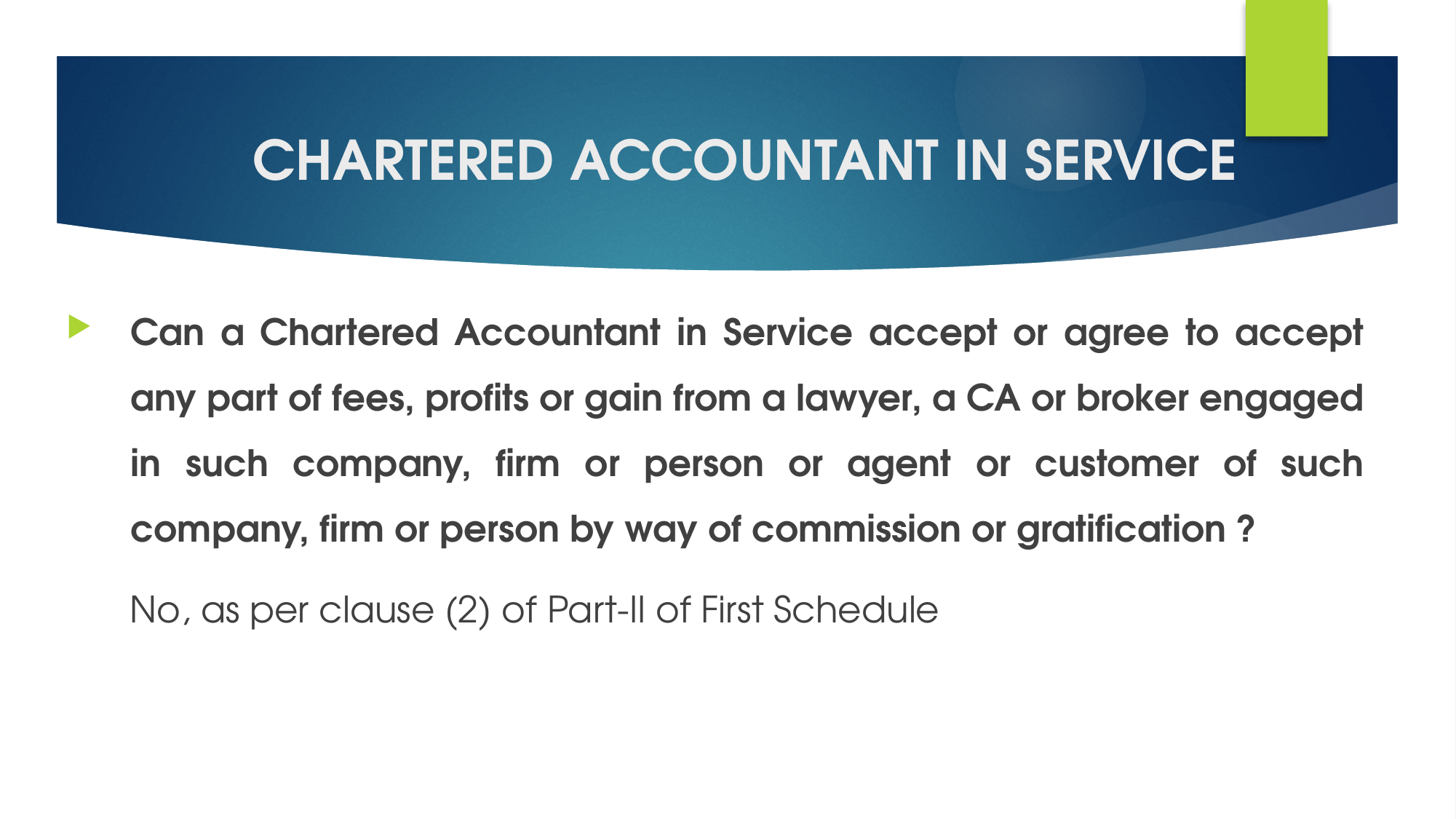

# CHARTERED ACCOUNTANT IN SERVICE
Can a Chartered Accountant in Service accept or agree to accept any part of fees, profits or gain from a lawyer, a CA or broker engaged in such company, firm or person or agent or customer of such company, firm or person by way of commission or gratification ?
No, as per clause (2) of Part-II of First Schedule